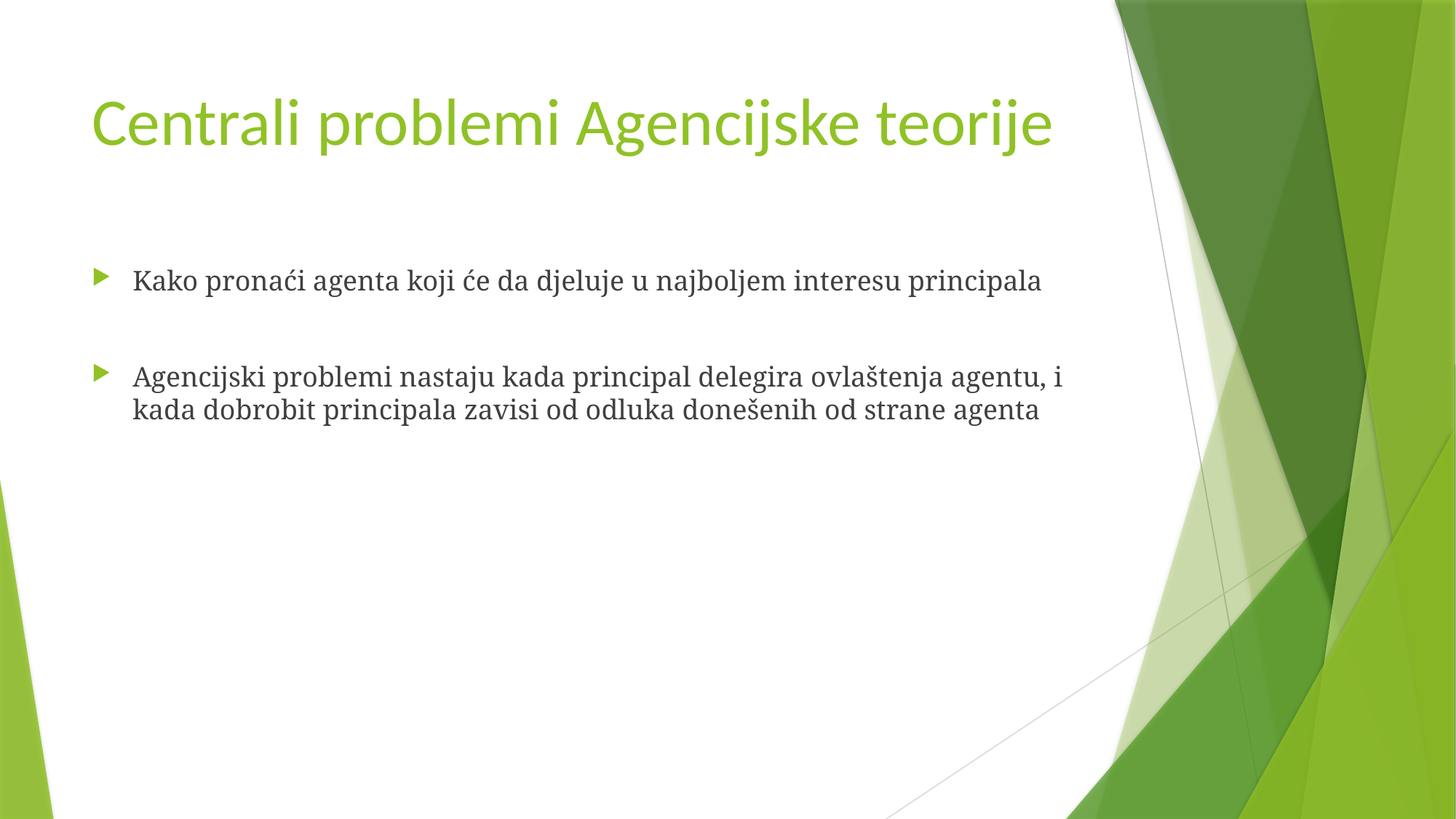

# Centrali problemi Agencijske teorije
Kako pronaći agenta koji će da djeluje u najboljem interesu principala

Agencijski problemi nastaju kada principal delegira ovlaštenja agentu, i kada dobrobit principala zavisi od odluka donešenih od strane agenta